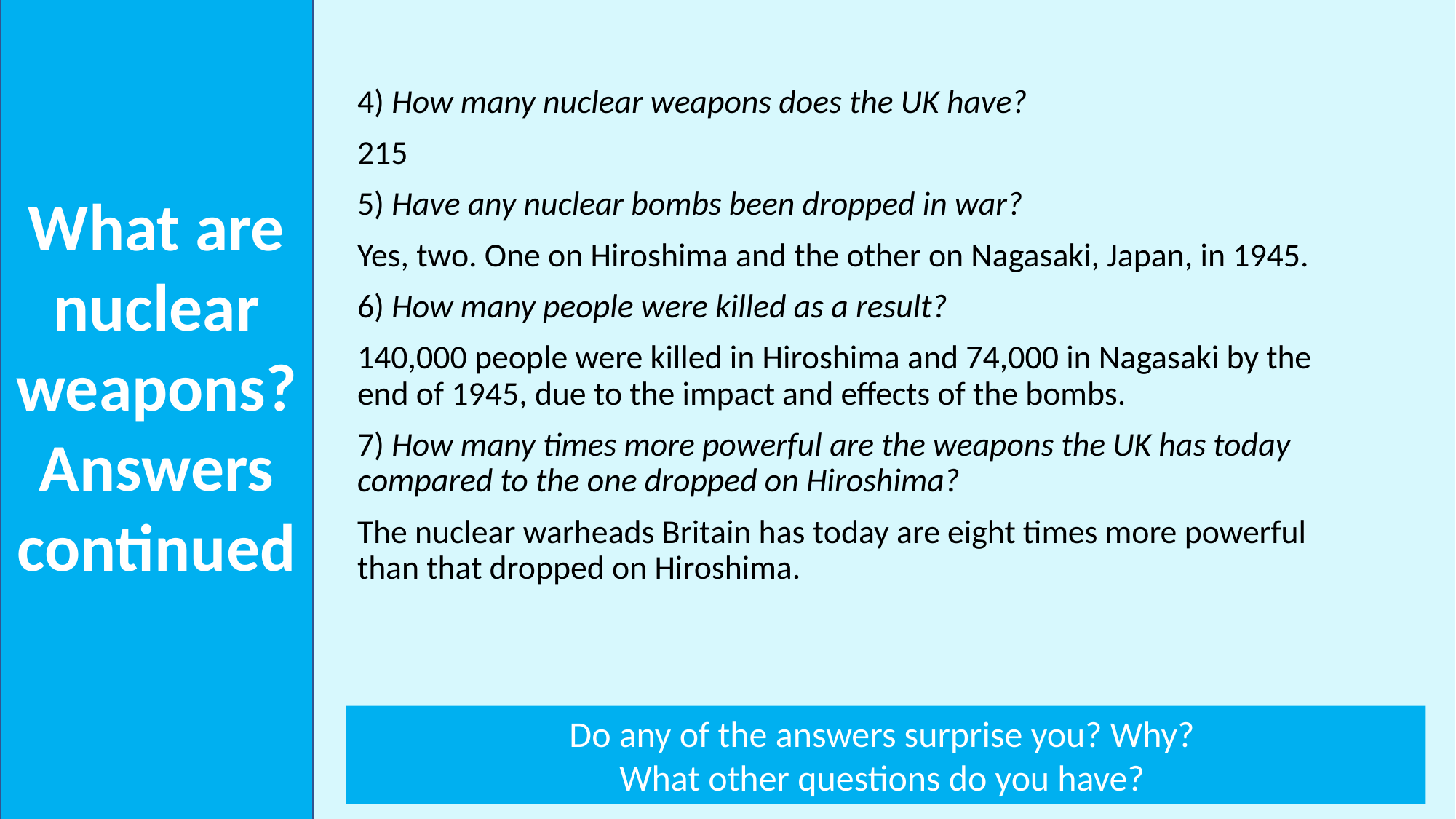

What are nuclear weapons?Answers continued
4) How many nuclear weapons does the UK have?
215
5) Have any nuclear bombs been dropped in war?
Yes, two. One on Hiroshima and the other on Nagasaki, Japan, in 1945.
6) How many people were killed as a result?
140,000 people were killed in Hiroshima and 74,000 in Nagasaki by the end of 1945, due to the impact and effects of the bombs.
7) How many times more powerful are the weapons the UK has today compared to the one dropped on Hiroshima?
The nuclear warheads Britain has today are eight times more powerful than that dropped on Hiroshima.

Do any of the answers surprise you? Why?
What other questions do you have?